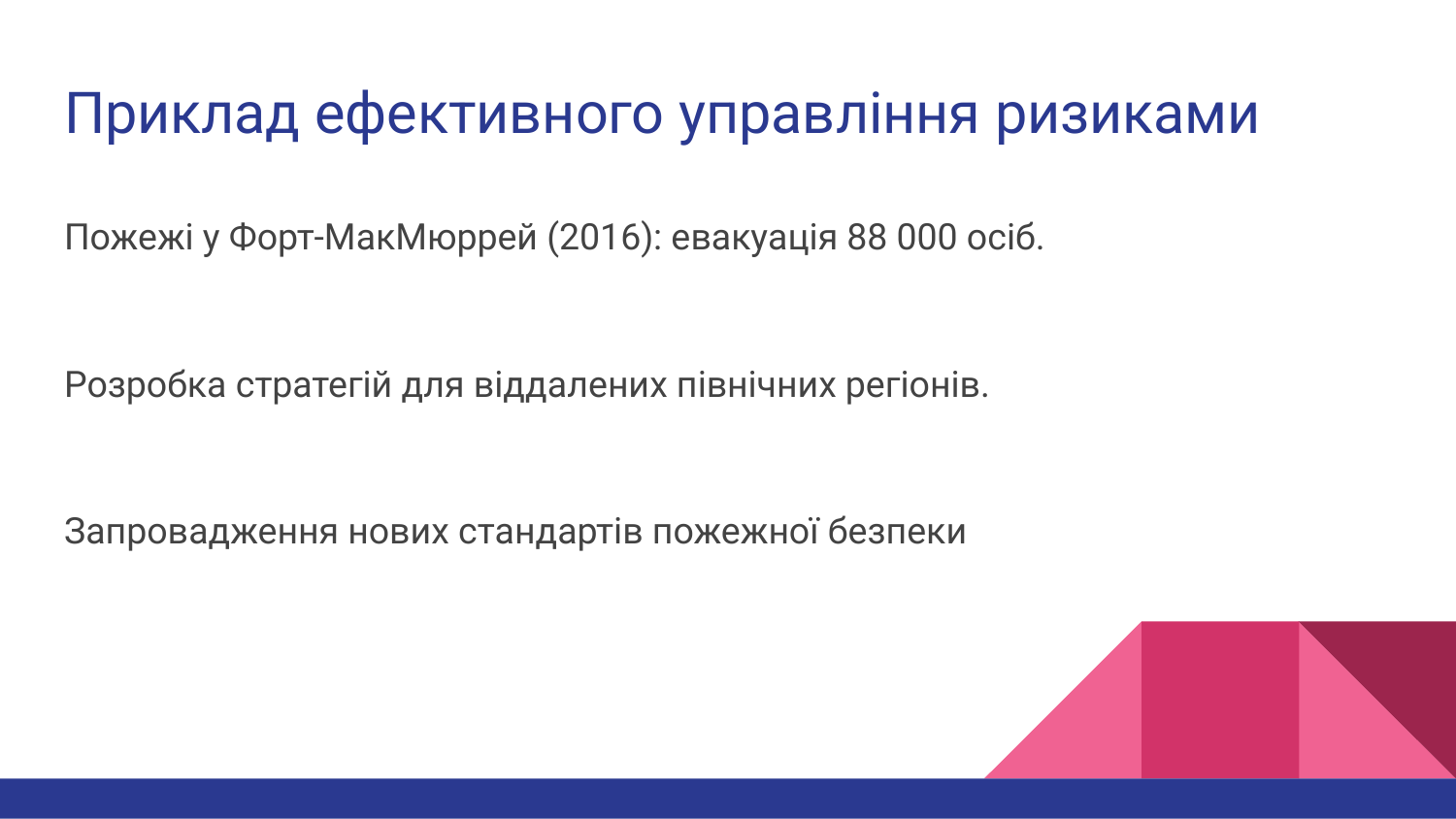

# Приклад ефективного управління ризиками
Пожежі у Форт-МакМюррей (2016): евакуація 88 000 осіб.

Розробка стратегій для віддалених північних регіонів.

Запровадження нових стандартів пожежної безпеки